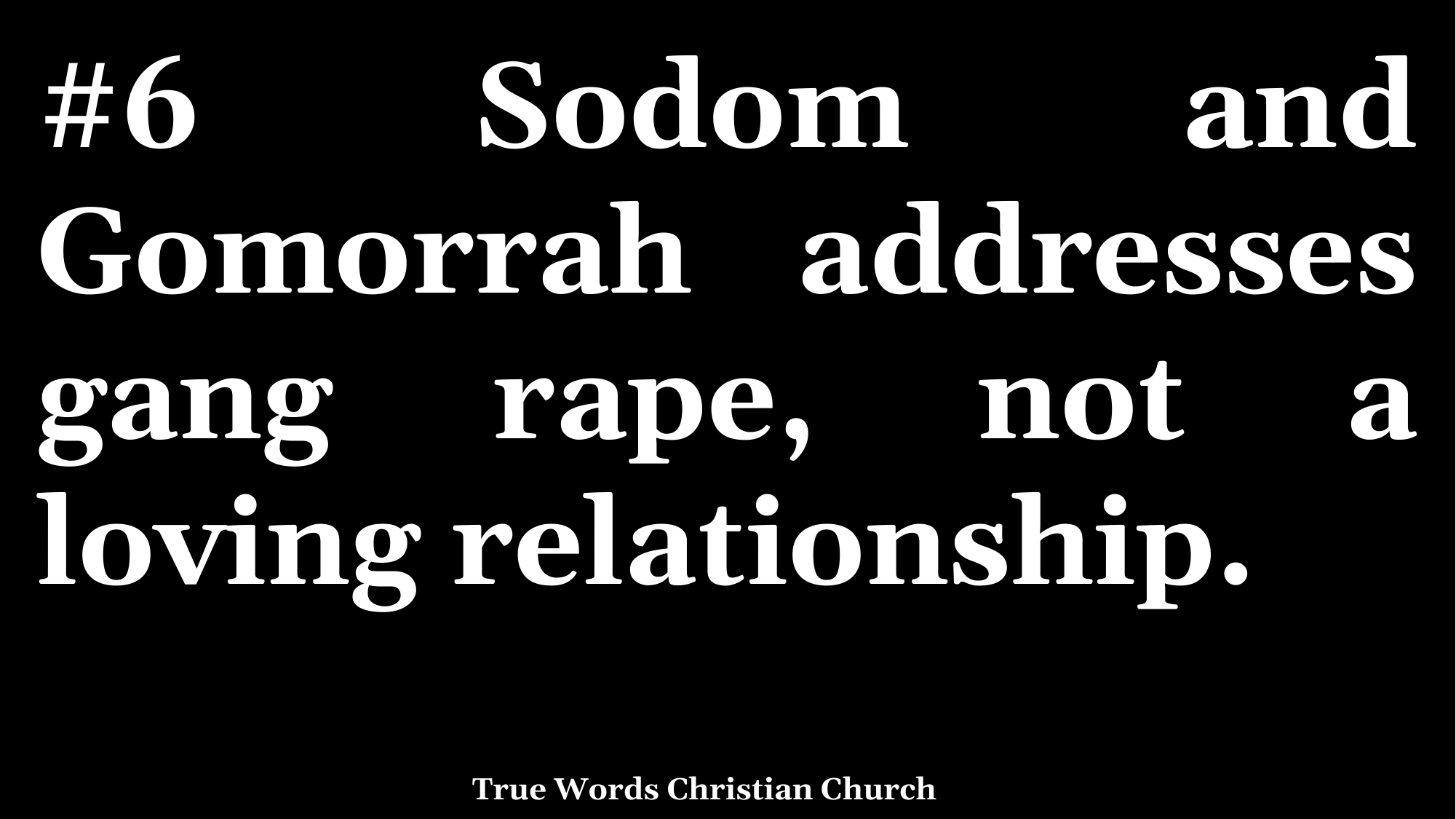

#6 Sodom and Gomorrah addresses gang rape, not a loving relationship.
True Words Christian Church